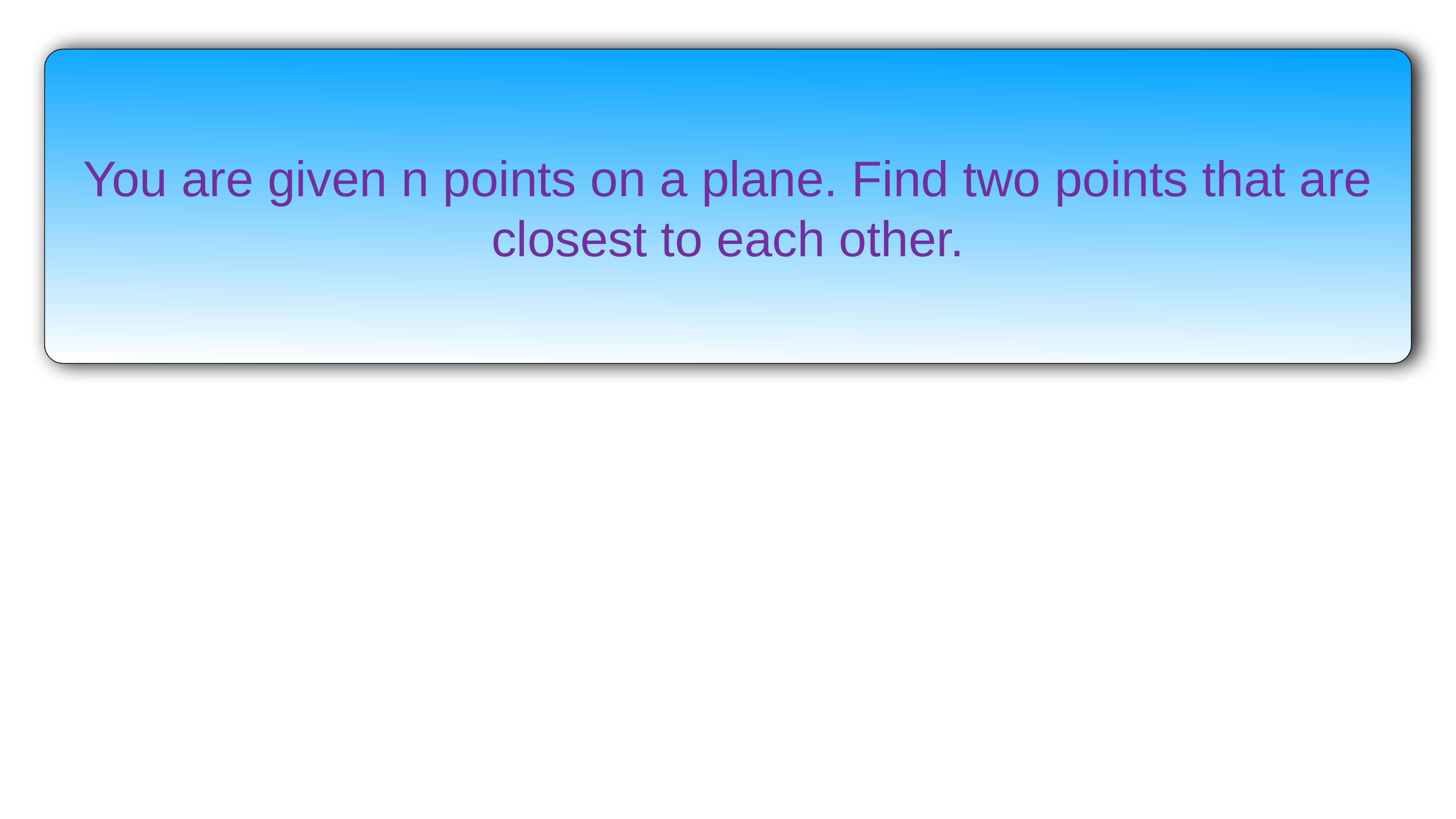

You are given n points on a plane. Find two points that are closest to each other.